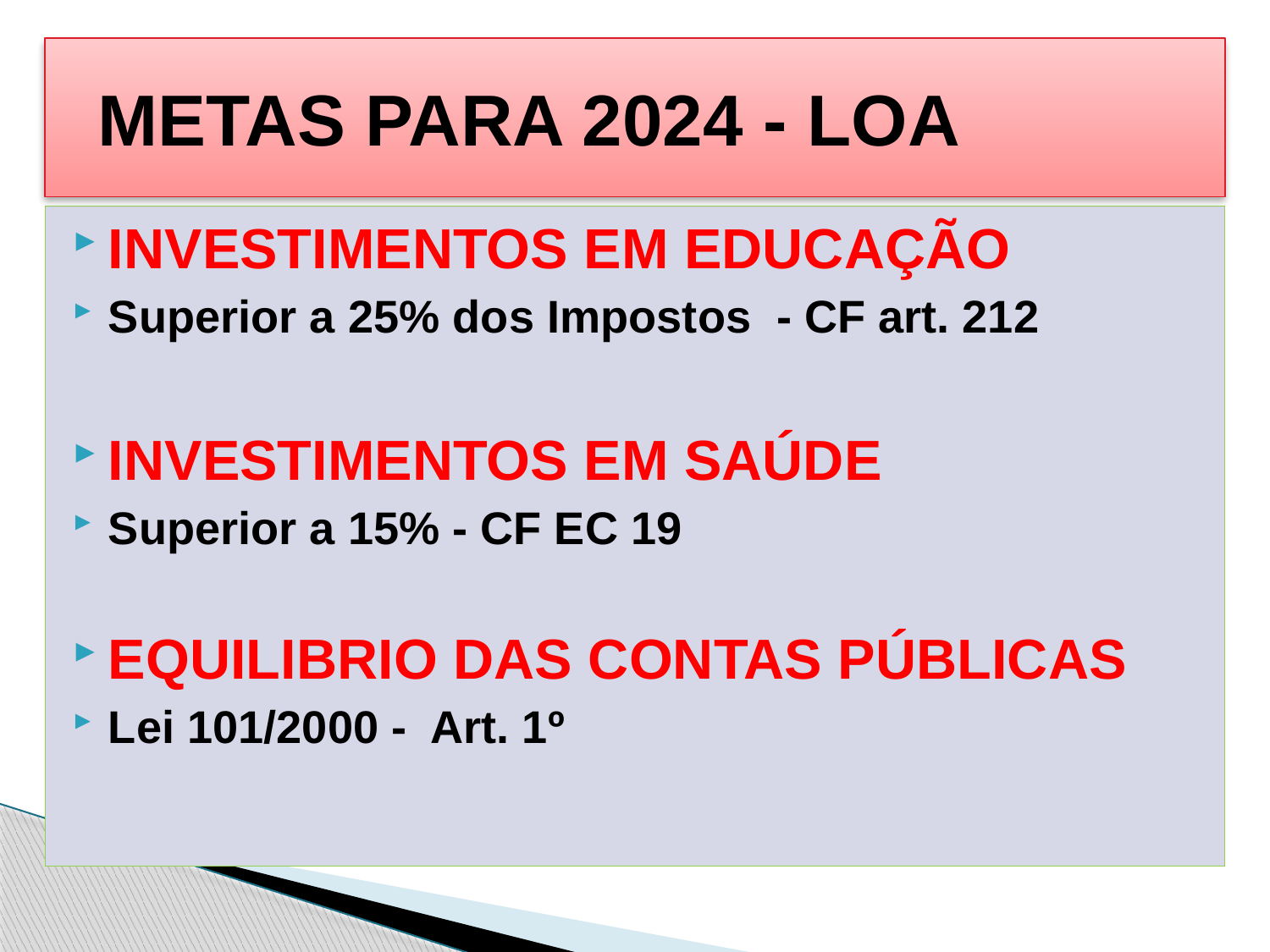

# METAS PARA 2024 - LOA
INVESTIMENTOS EM EDUCAÇÃO
Superior a 25% dos Impostos  - CF art. 212

INVESTIMENTOS EM SAÚDE
Superior a 15% - CF EC 19

EQUILIBRIO DAS CONTAS PÚBLICAS
Lei 101/2000 -  Art. 1º